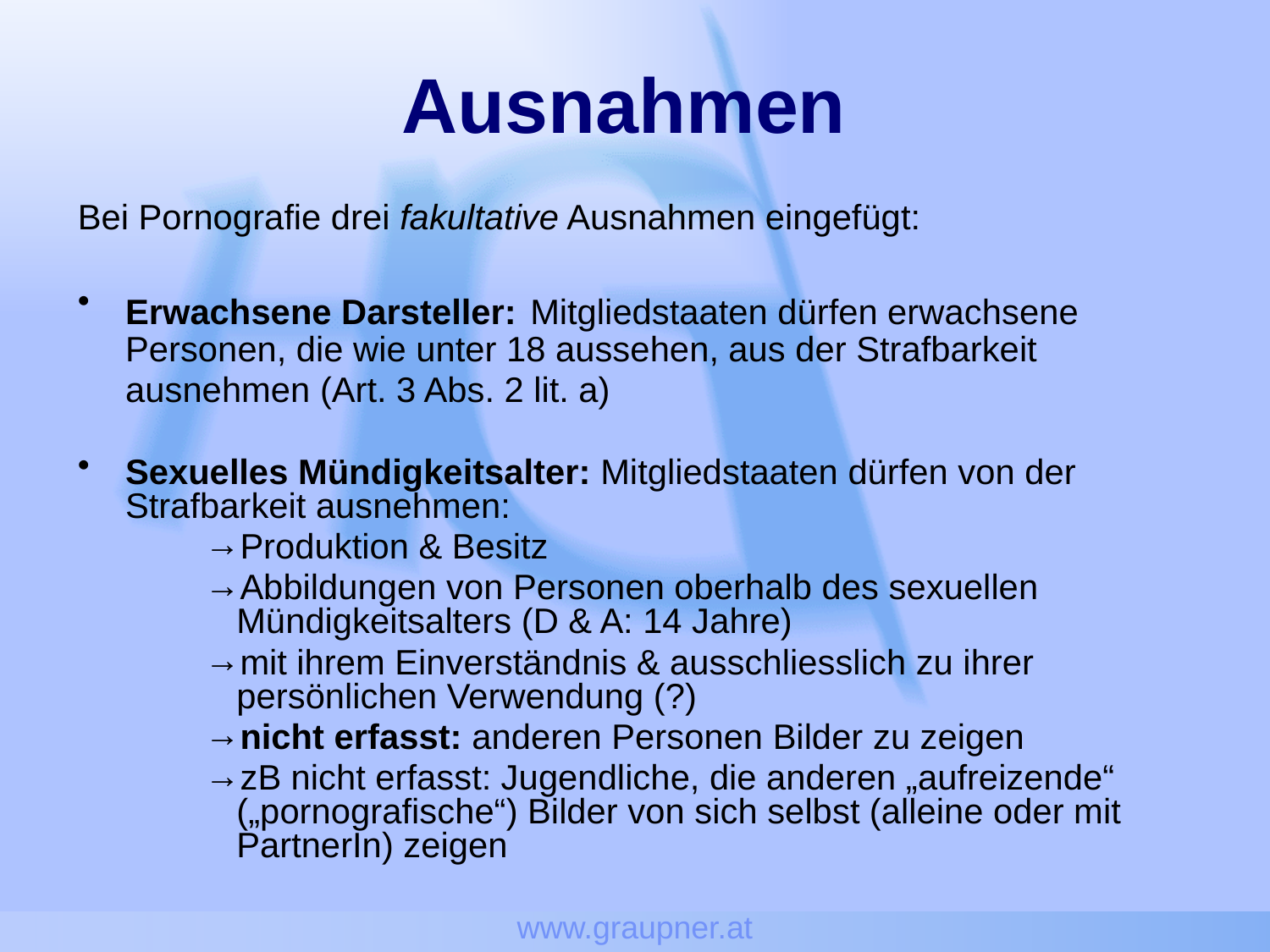

www.graupner.at

# Ausnahmen
Bei Pornografie drei fakultative Ausnahmen eingefügt:

Erwachsene Darsteller: Mitgliedstaaten dürfen erwachsene Personen, die wie unter 18 aussehen, aus der Strafbarkeit
	ausnehmen (Art. 3 Abs. 2 lit. a)

Sexuelles Mündigkeitsalter: Mitgliedstaaten dürfen von der Strafbarkeit ausnehmen:
Produktion & Besitz
Abbildungen von Personen oberhalb des sexuellen Mündigkeitsalters (D & A: 14 Jahre)
mit ihrem Einverständnis & ausschliesslich zu ihrer persönlichen Verwendung (?)
nicht erfasst: anderen Personen Bilder zu zeigen
zB nicht erfasst: Jugendliche, die anderen „aufreizende“ („pornografische“) Bilder von sich selbst (alleine oder mit PartnerIn) zeigen